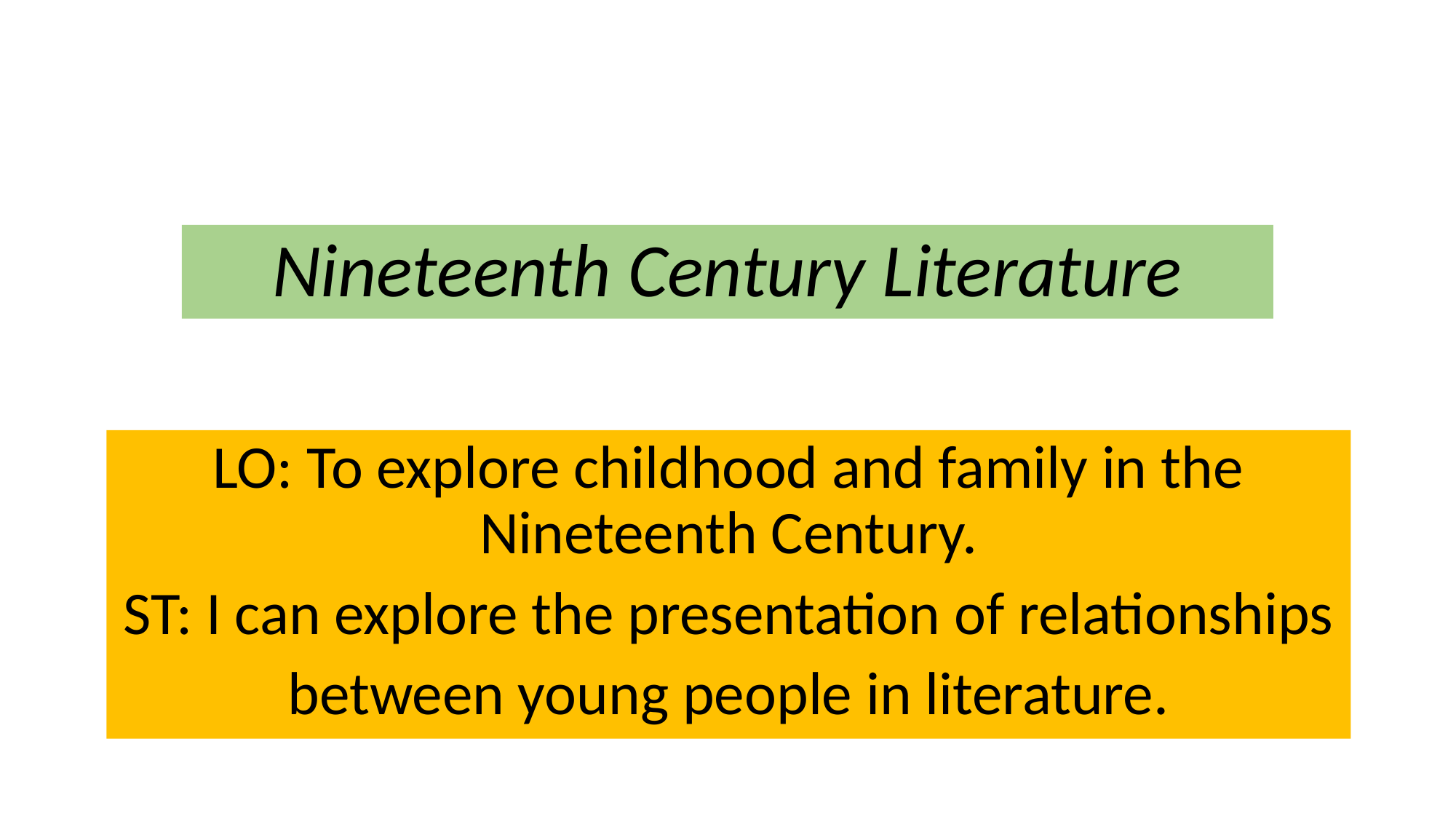

# Nineteenth Century Literature
LO: To explore childhood and family in the Nineteenth Century.
ST: I can explore the presentation of relationships
between young people in literature.